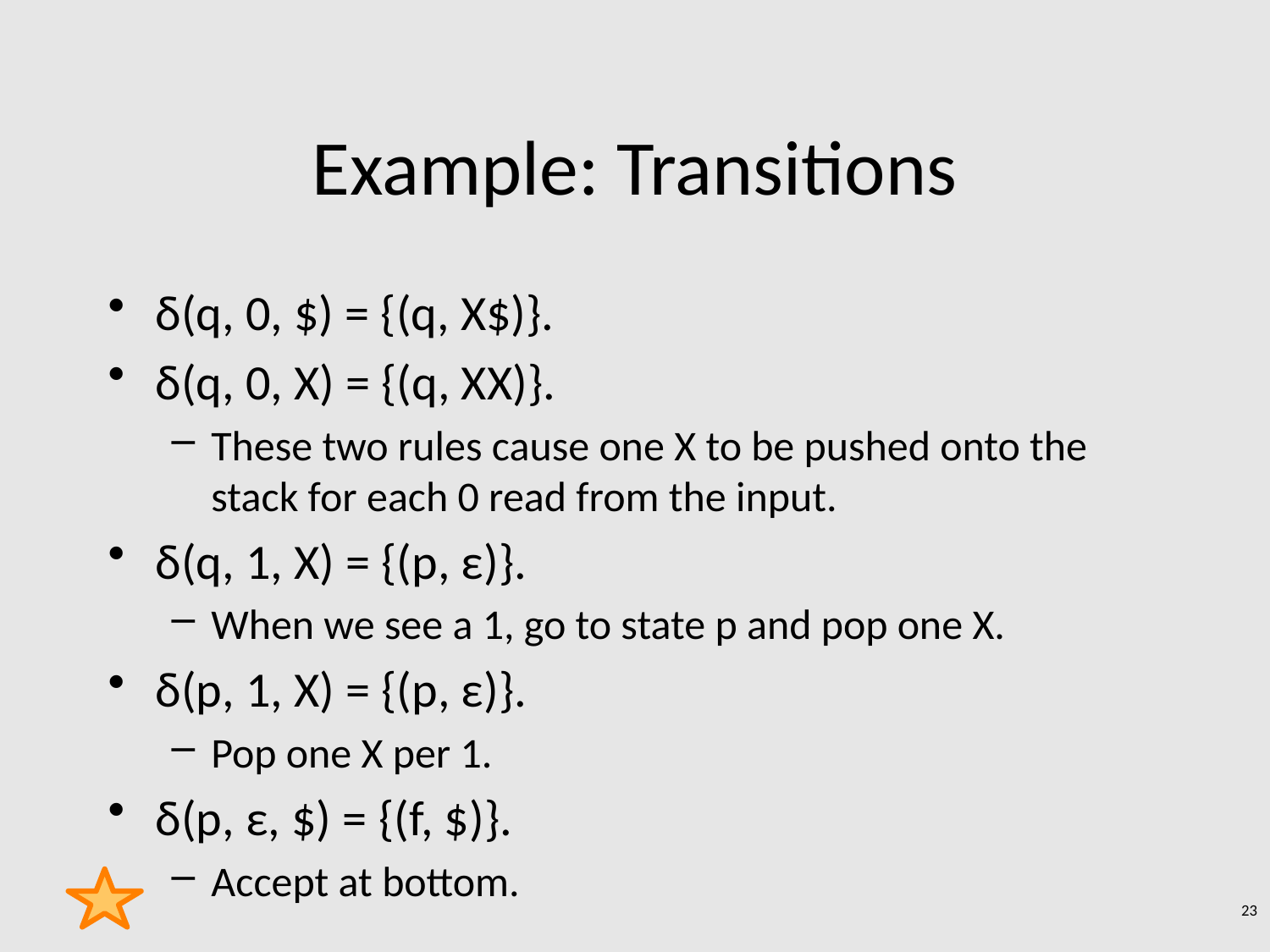

# Example: Transitions
δ(q, 0, $) = {(q, X$)}.
δ(q, 0, X) = {(q, XX)}.
These two rules cause one X to be pushed onto the stack for each 0 read from the input.
δ(q, 1, X) = {(p, ε)}.
When we see a 1, go to state p and pop one X.
δ(p, 1, X) = {(p, ε)}.
Pop one X per 1.
δ(p, ε, $) = {(f, $)}.
Accept at bottom.

23